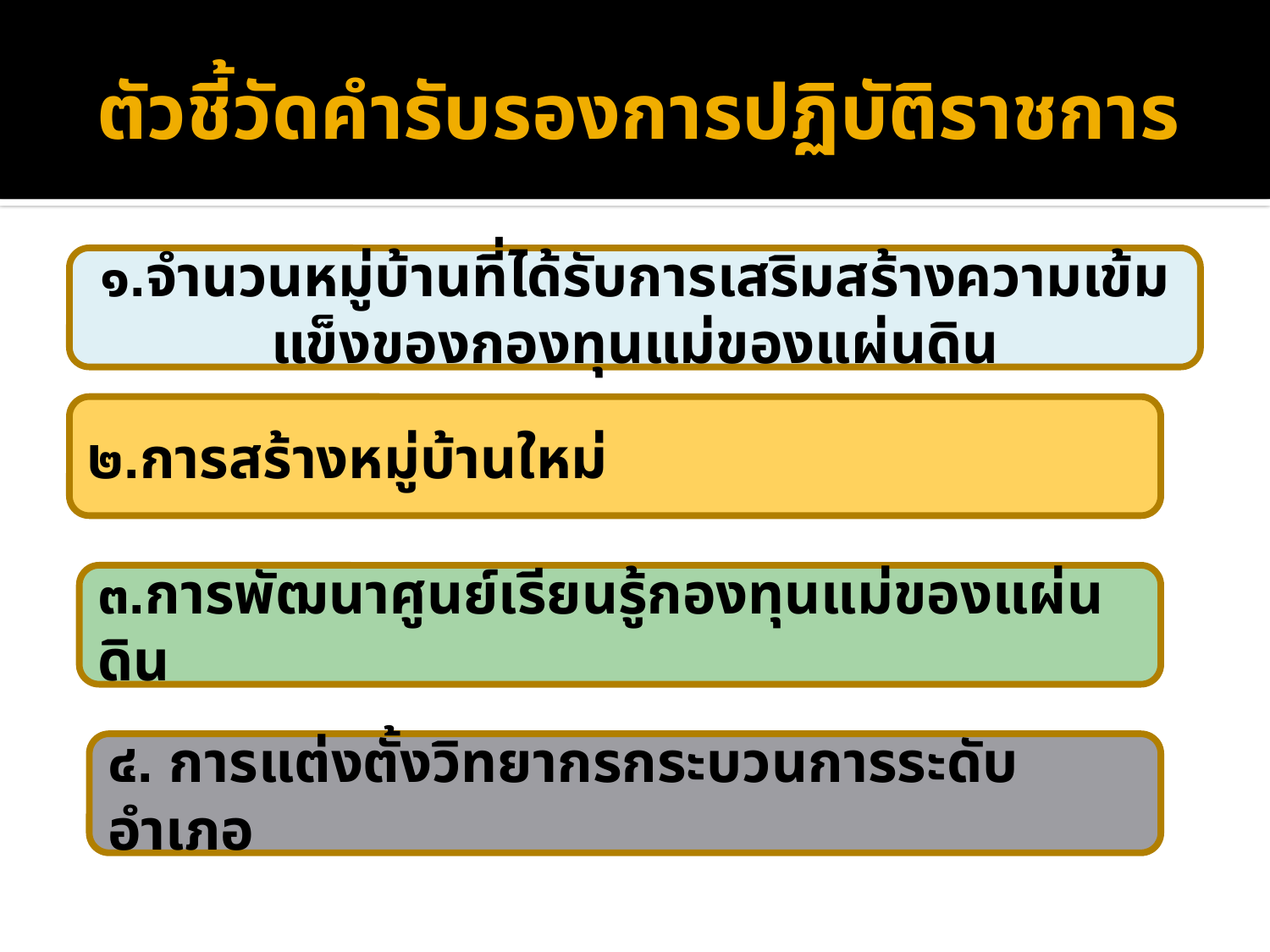

# ตัวชี้วัดคำรับรองการปฏิบัติราชการ
๑.จำนวนหมู่บ้านที่ได้รับการเสริมสร้างความเข้มแข็งของกองทุนแม่ของแผ่นดิน
๒.การสร้างหมู่บ้านใหม่
๓.การพัฒนาศูนย์เรียนรู้กองทุนแม่ของแผ่นดิน
๔. การแต่งตั้งวิทยากรกระบวนการระดับอำเภอ